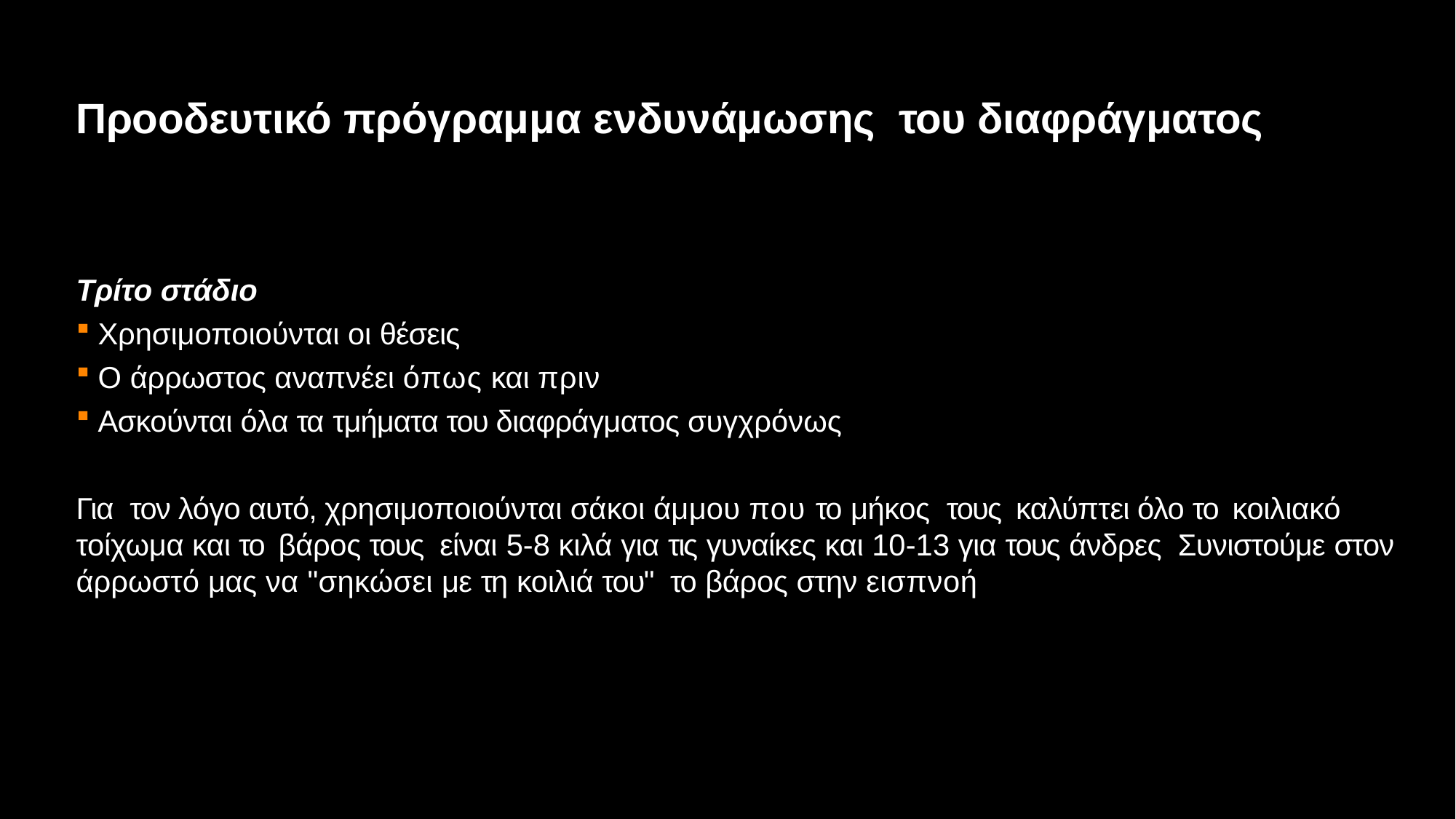

# Προοδευτικό πρόγραμμα ενδυνάμωσης  του διαφράγματος
Τρίτο στάδιο
Χρησιμοποιούνται οι θέσεις
Ο άρρωστος αναπνέει όπως και πριν
Ασκούνται όλα τα τμήματα του διαφράγματος συγχρόνως

Για  τον λόγο αυτό, χρησιμοποιούνται σάκοι άμμου που το μήκος  τους καλύπτει όλο το κοιλιακό τοίχωμα και το βάρος τους  είναι 5-8 κιλά για τις γυναίκες και 10-13 για τους άνδρες  Συνιστούμε στον άρρωστό μας να "σηκώσει με τη κοιλιά του"  το βάρος στην εισπνοή